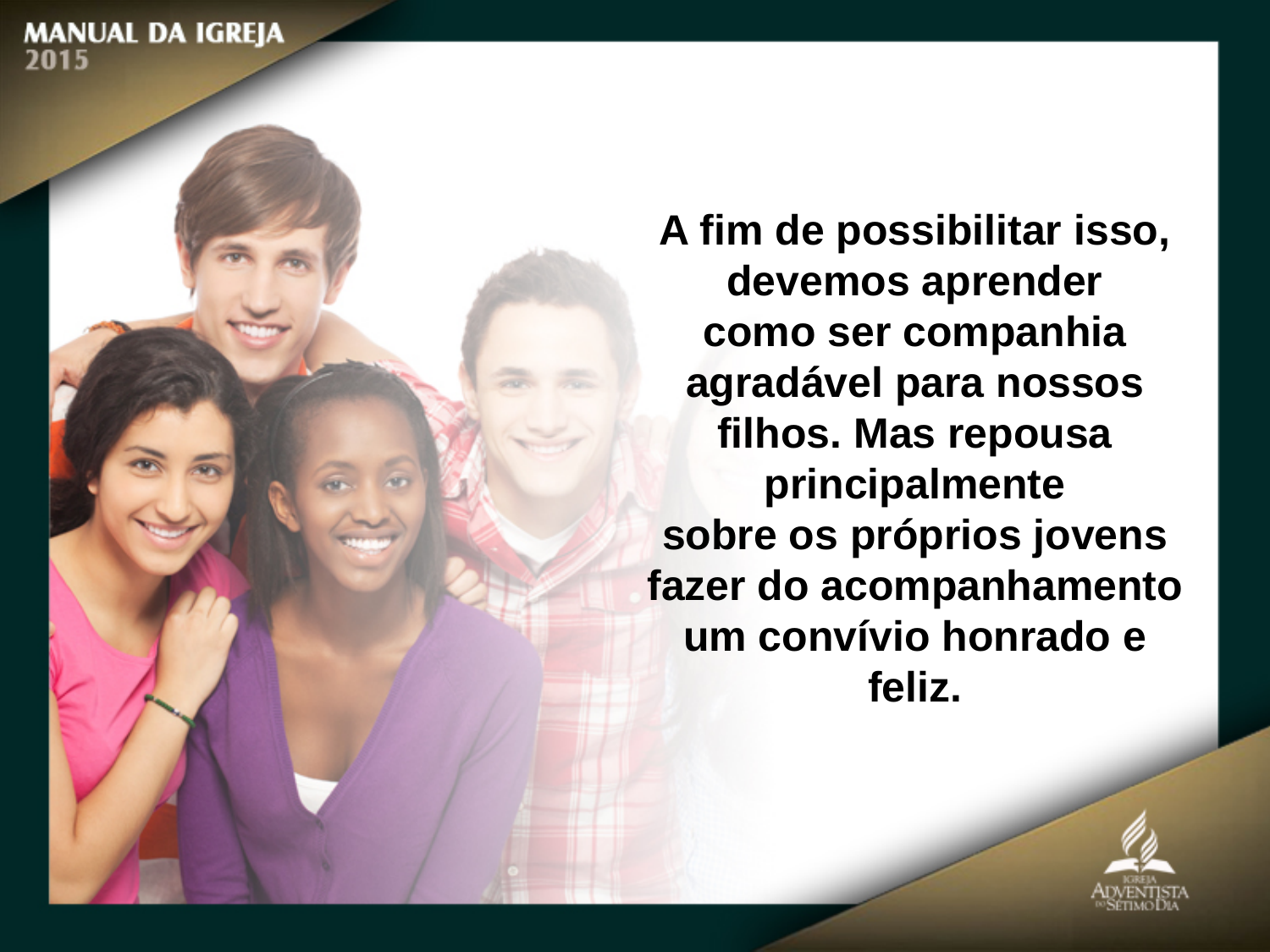

A fim de possibilitar isso, devemos aprender
como ser companhia agradável para nossos filhos. Mas repousa principalmente
sobre os próprios jovens fazer do acompanhamento um convívio honrado e feliz.